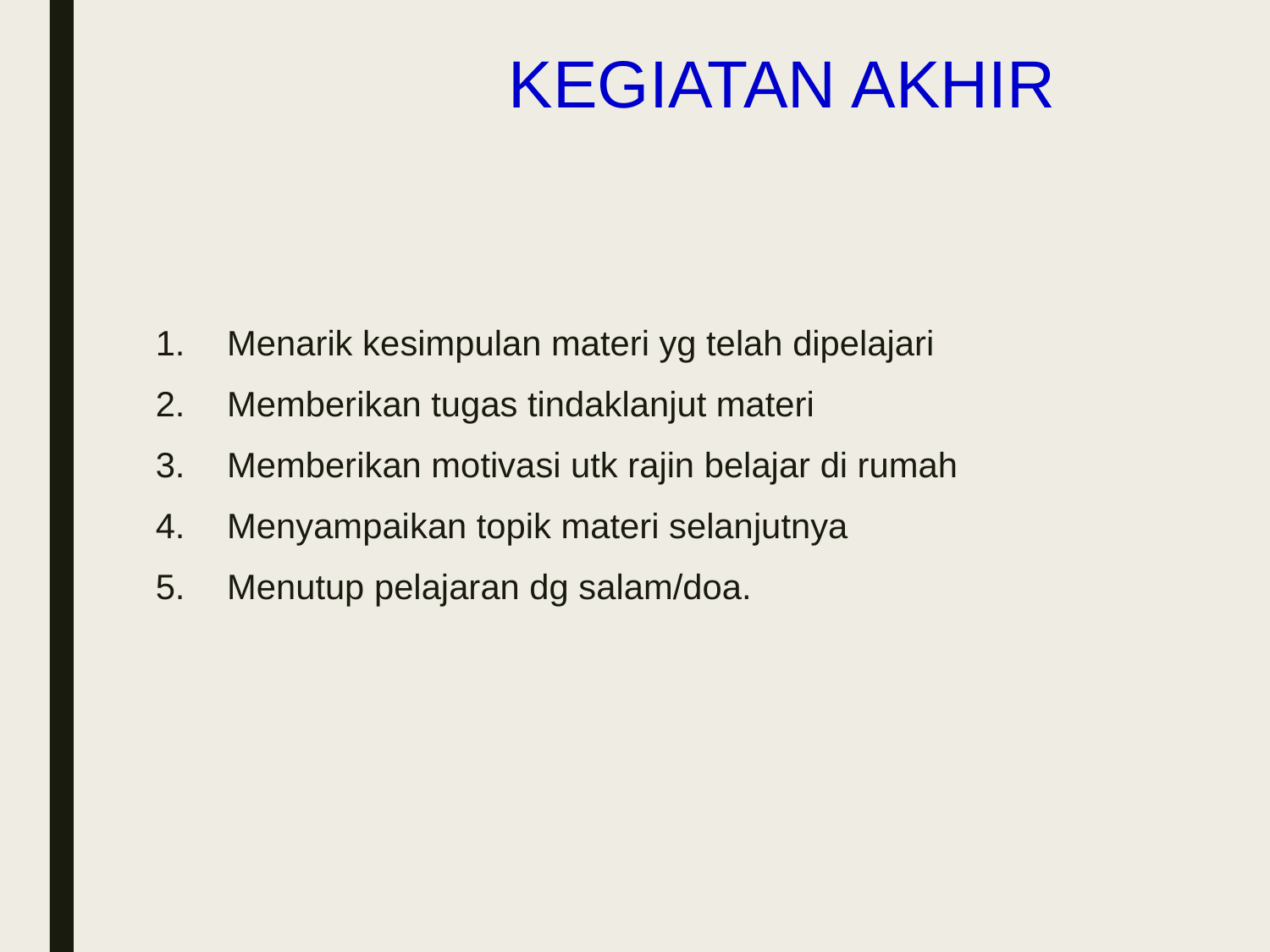

# KEGIATAN AKHIR
Menarik kesimpulan materi yg telah dipelajari
Memberikan tugas tindaklanjut materi
Memberikan motivasi utk rajin belajar di rumah
Menyampaikan topik materi selanjutnya
Menutup pelajaran dg salam/doa.